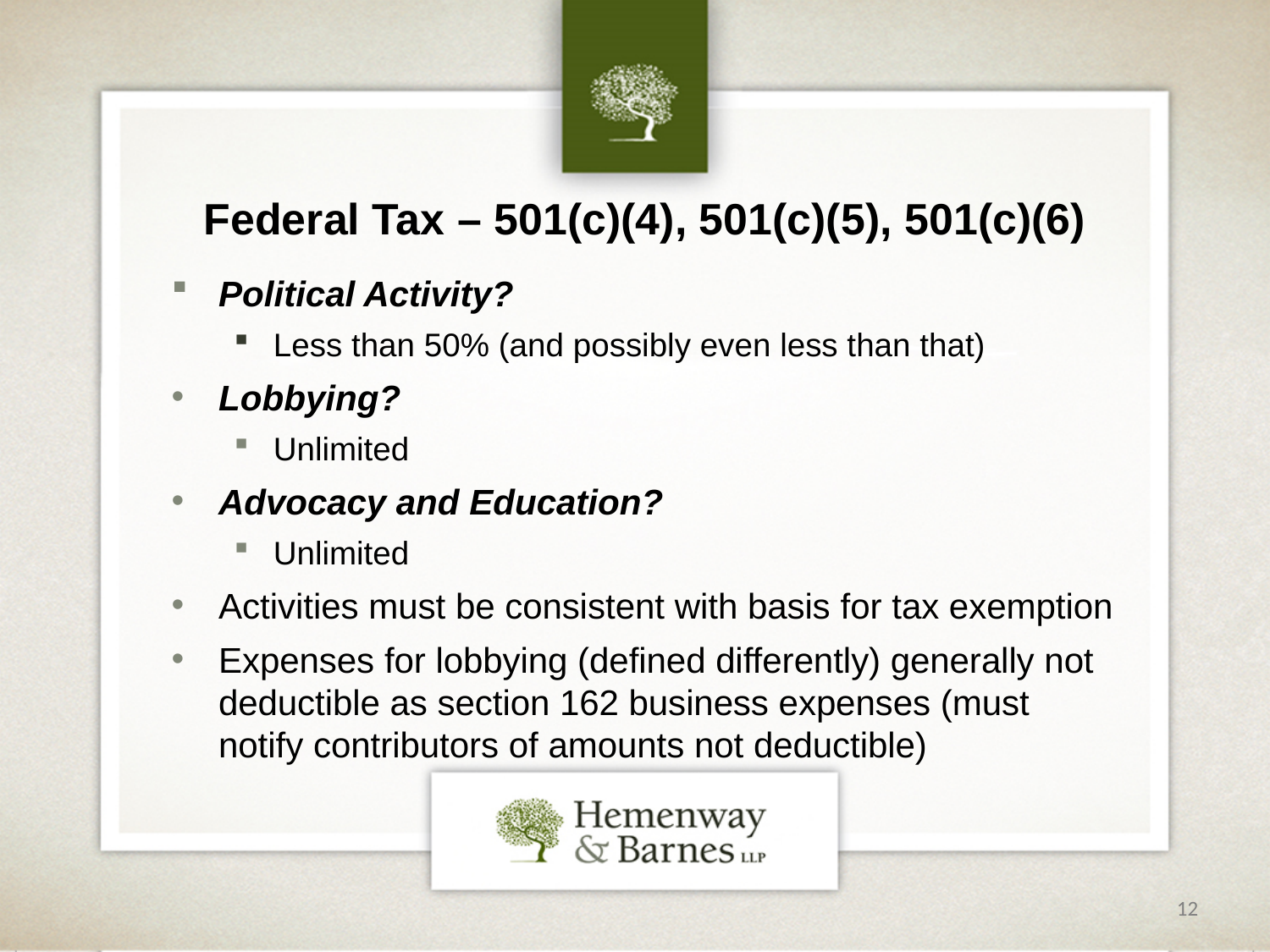

# Federal Tax – 501(c)(4), 501(c)(5), 501(c)(6)
Political Activity?
Less than 50% (and possibly even less than that)
Lobbying?
Unlimited
Advocacy and Education?
Unlimited
Activities must be consistent with basis for tax exemption
Expenses for lobbying (defined differently) generally not deductible as section 162 business expenses (must notify contributors of amounts not deductible)
12